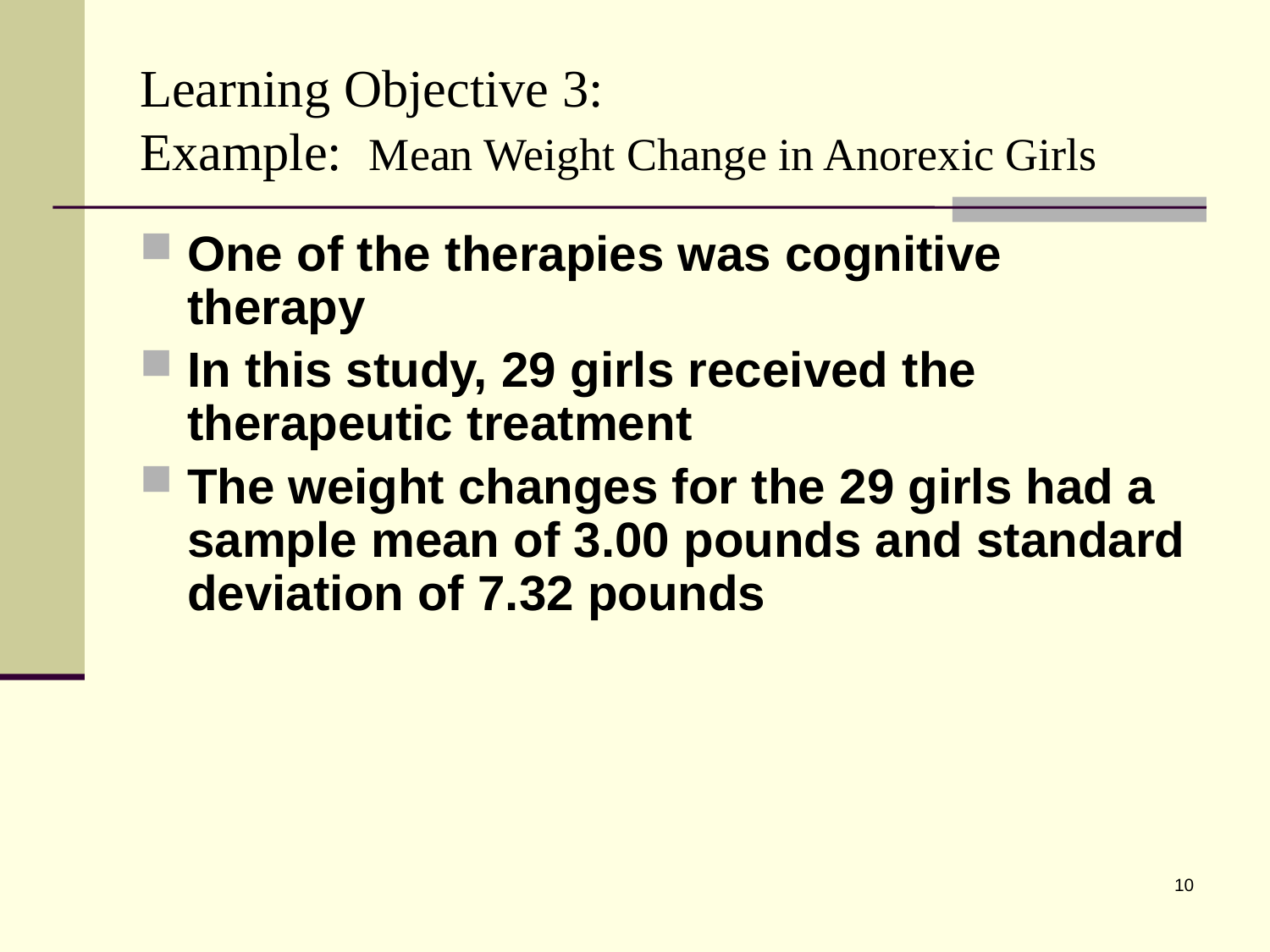

# Learning Objective 3: Example:  Mean Weight Change in Anorexic Girls
One of the therapies was cognitive therapy
In this study, 29 girls received the therapeutic treatment
The weight changes for the 29 girls had a sample mean of 3.00 pounds and standard deviation of 7.32 pounds
10